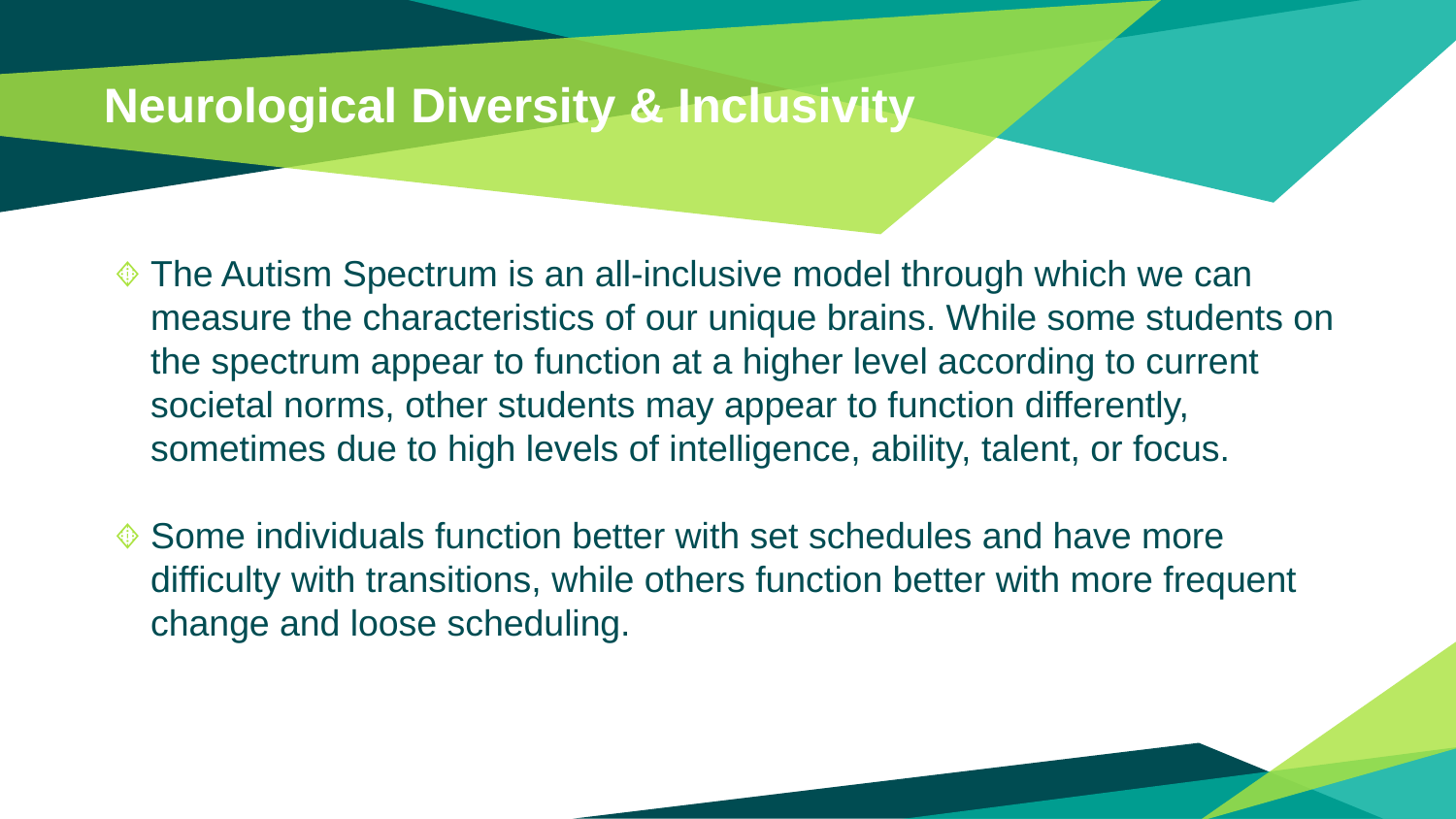

# Neurological Diversity & Inclusivity
The Autism Spectrum is an all-inclusive model through which we can measure the characteristics of our unique brains. While some students on the spectrum appear to function at a higher level according to current societal norms, other students may appear to function differently, sometimes due to high levels of intelligence, ability, talent, or focus.

Some individuals function better with set schedules and have more difficulty with transitions, while others function better with more frequent change and loose scheduling.